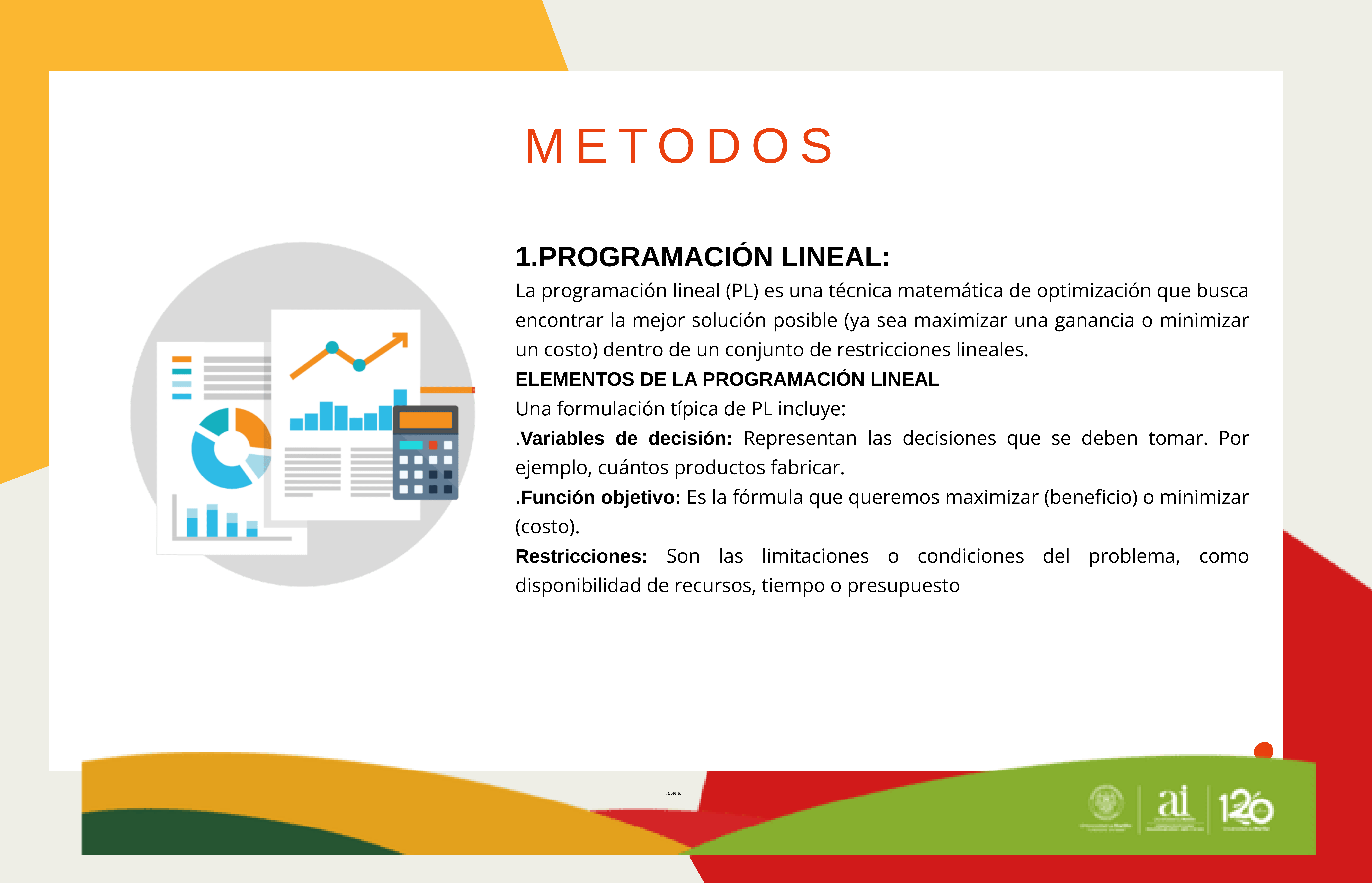

METODOS

1.PROGRAMACIÓN LINEAL:
La programación lineal (PL) es una técnica matemática de optimización que busca encontrar la mejor solución posible (ya sea maximizar una ganancia o minimizar un costo) dentro de un conjunto de restricciones lineales.
ELEMENTOS DE LA PROGRAMACIÓN LINEAL
Una formulación típica de PL incluye:
.Variables de decisión: Representan las decisiones que se deben tomar. Por ejemplo, cuántos productos fabricar.
.Función objetivo: Es la fórmula que queremos maximizar (beneficio) o minimizar (costo).
Restricciones: Son las limitaciones o condiciones del problema, como disponibilidad de recursos, tiempo o presupuesto

TEXTO
KNIKIK